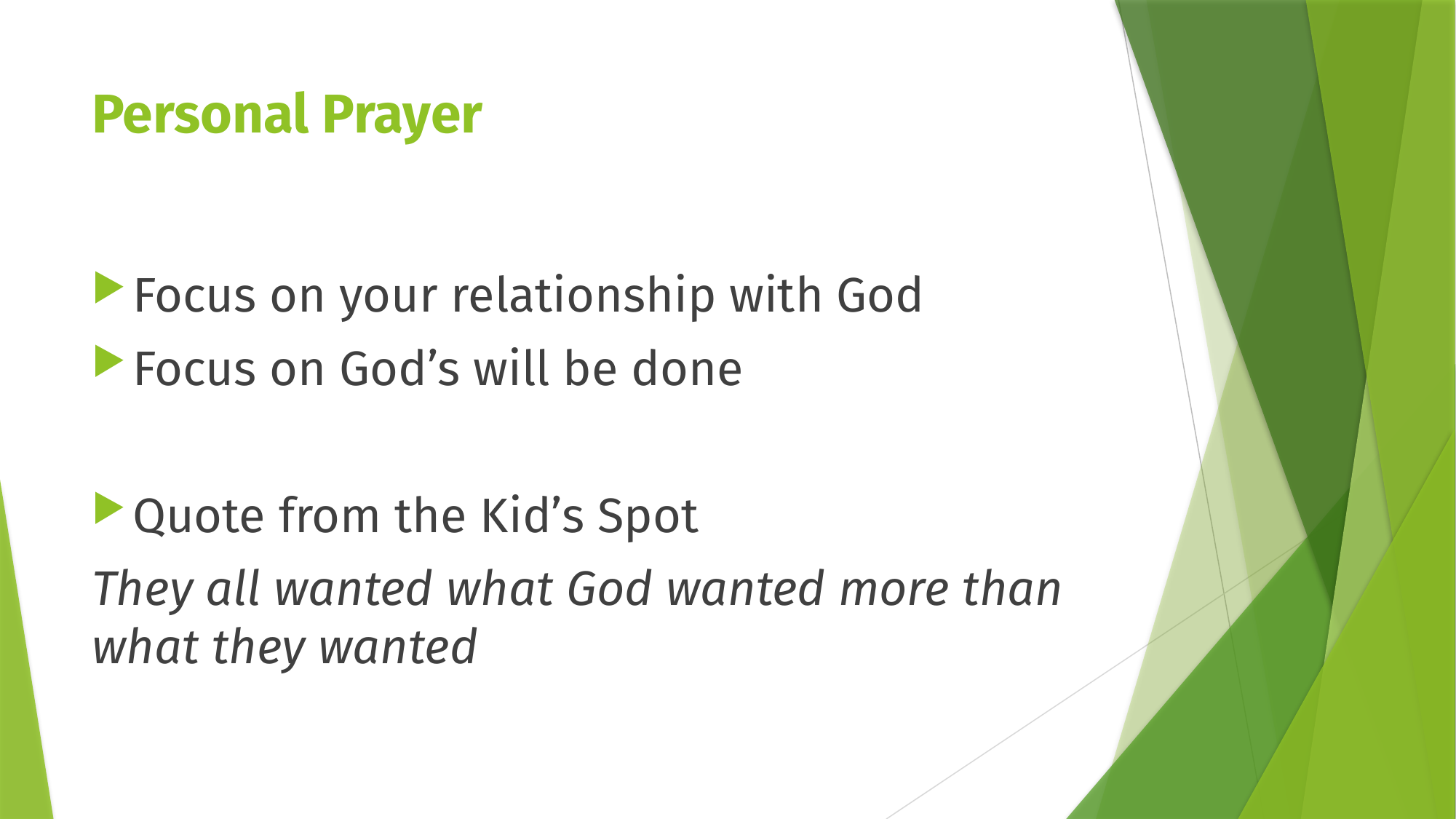

# Personal Prayer
Focus on your relationship with God
Focus on God’s will be done

Quote from the Kid’s Spot
They all wanted what God wanted more than what they wanted